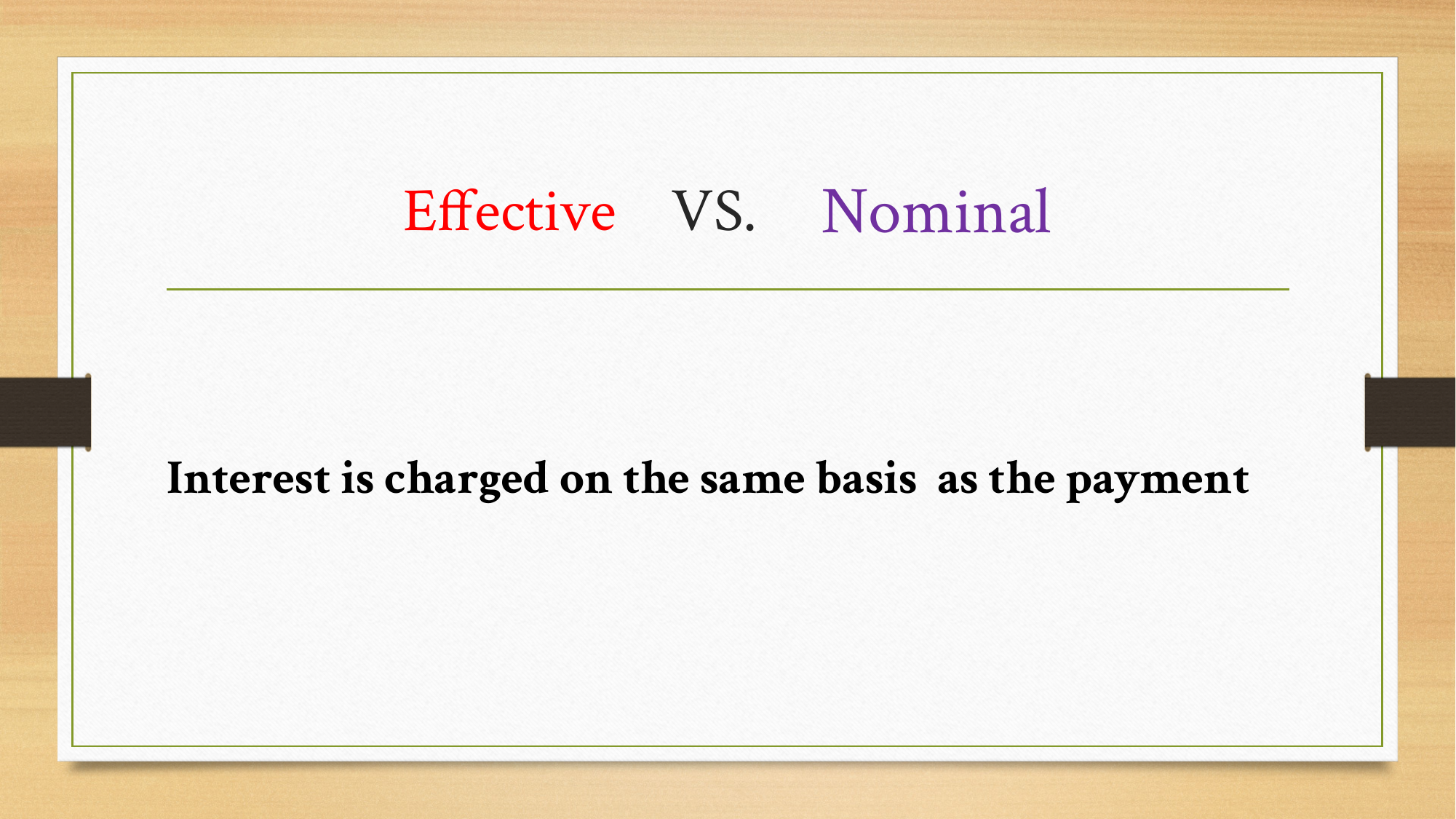

# Effective    VS.
Nominal
Interest is charged on the same basis  as the payment